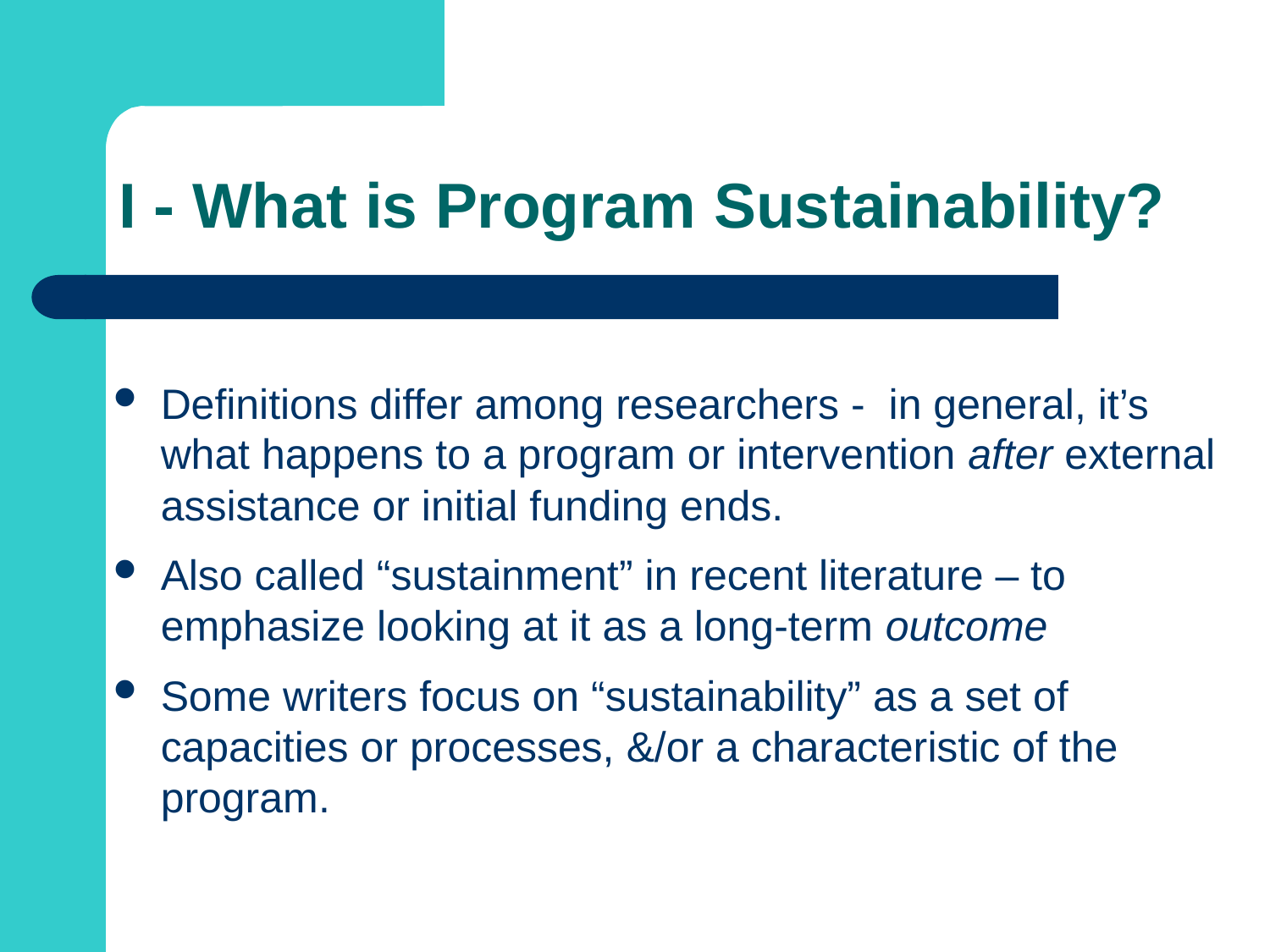

# I - What is Program Sustainability?
Definitions differ among researchers -  in general, it’s what happens to a program or intervention after external assistance or initial funding ends.
Also called “sustainment” in recent literature – to emphasize looking at it as a long-term outcome
Some writers focus on “sustainability” as a set of capacities or processes, &/or a characteristic of the program.